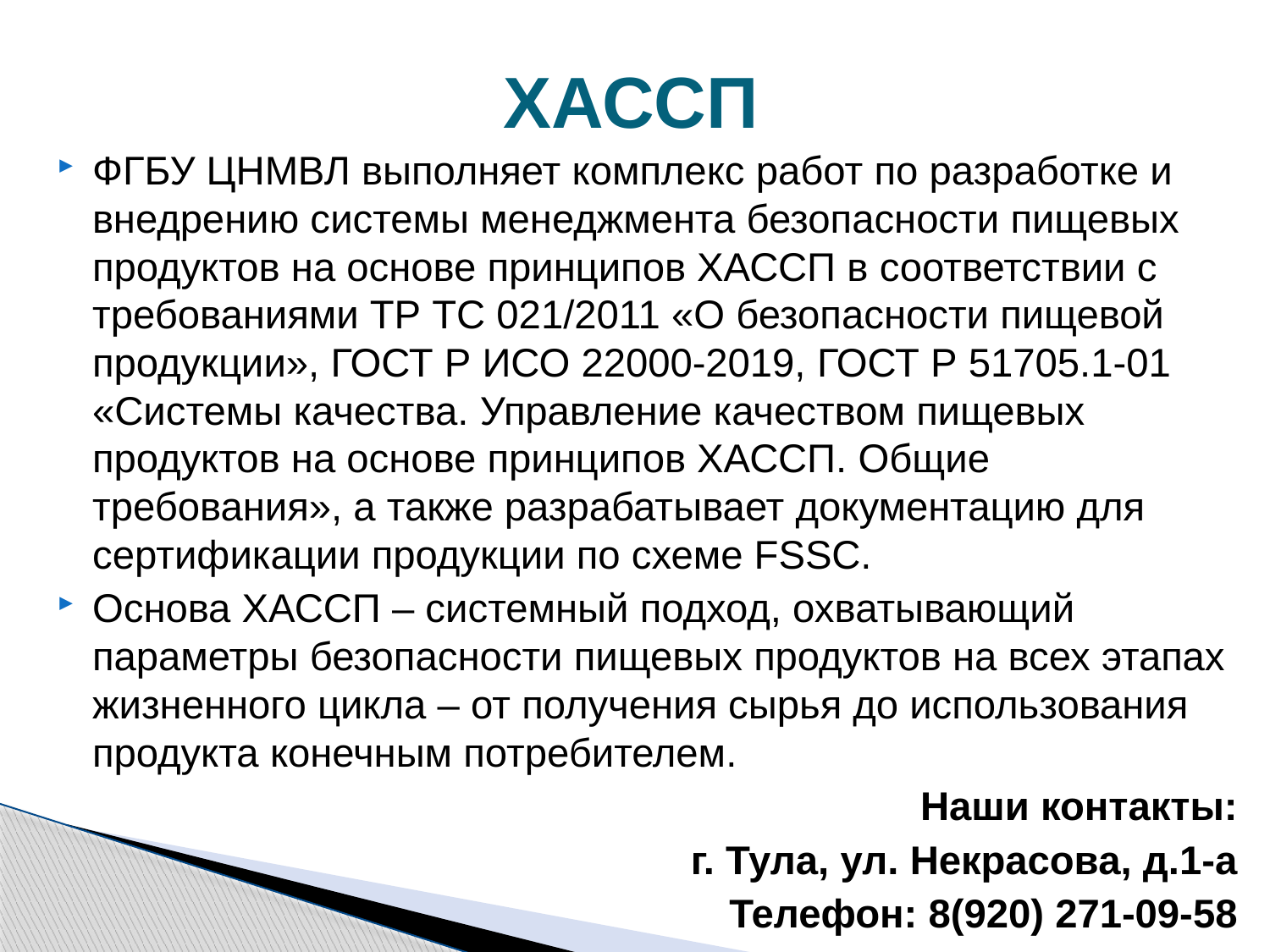

# ХАССП
ФГБУ ЦНМВЛ выполняет комплекс работ по разработке и внедрению системы менеджмента безопасности пищевых продуктов на основе принципов ХАССП в соответствии с требованиями ТР ТС 021/2011 «О безопасности пищевой продукции», ГОСТ Р ИСО 22000-2019, ГОСТ Р 51705.1-01 «Системы качества. Управление качеством пищевых продуктов на основе принципов ХАССП. Общие требования», а также разрабатывает документацию для сертификации продукции по схеме FSSC.
Основа ХАССП – системный подход, охватывающий параметры безопасности пищевых продуктов на всех этапах жизненного цикла – от получения сырья до использования продукта конечным потребителем.
Наши контакты:
г. Тула, ул. Некрасова, д.1-а
Телефон: 8(920) 271-09-58